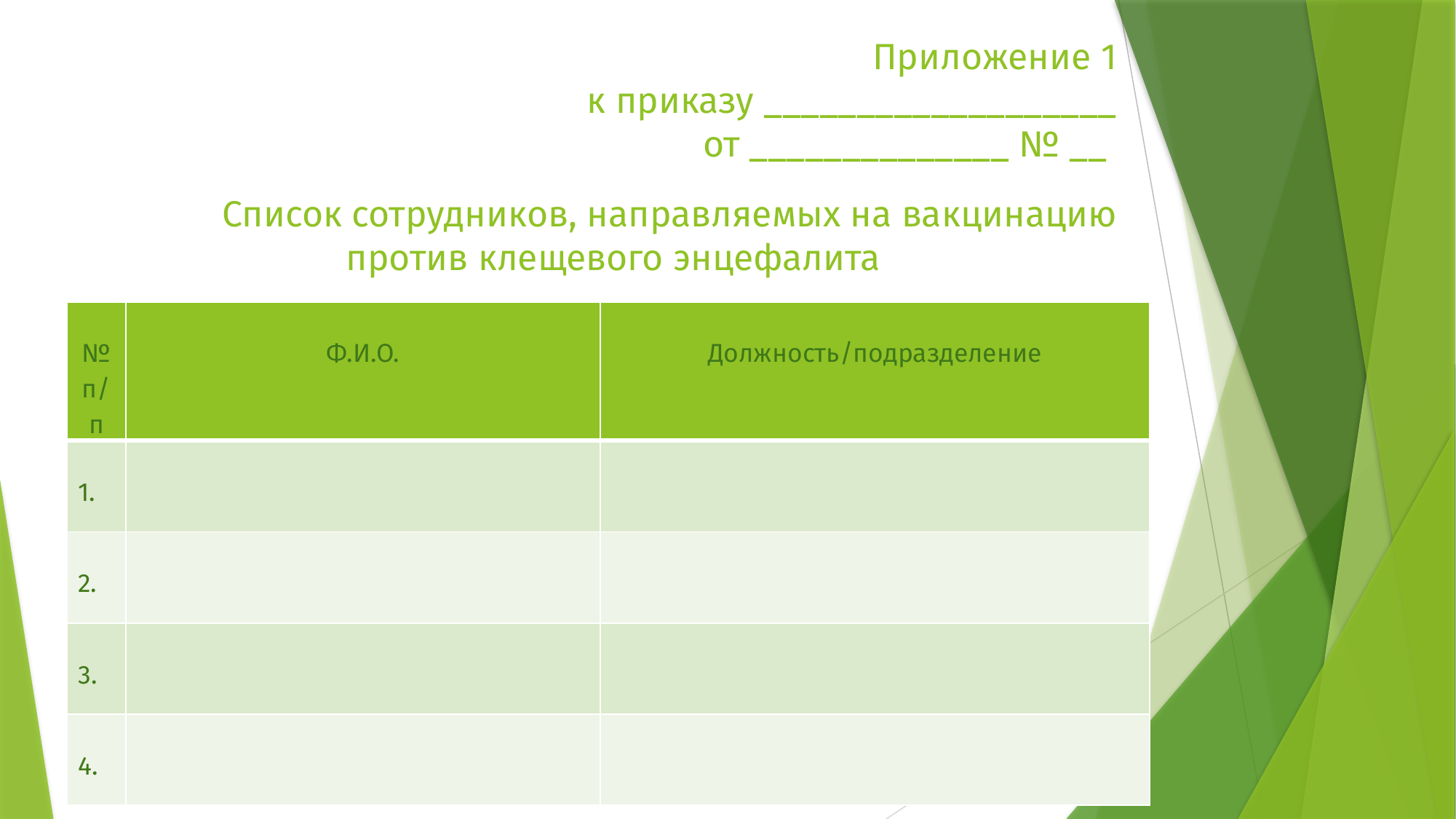

# Приложение 1 к приказу ___________________ от ______________ № __
Список сотрудников, направляемых на вакцинацию
 против клещевого энцефалита
| № п/п | Ф.И.О. | Должность/подразделение |
| --- | --- | --- |
| 1. |  |  |
| 2. |  |  |
| 3. |  |  |
| 4. |  |  |